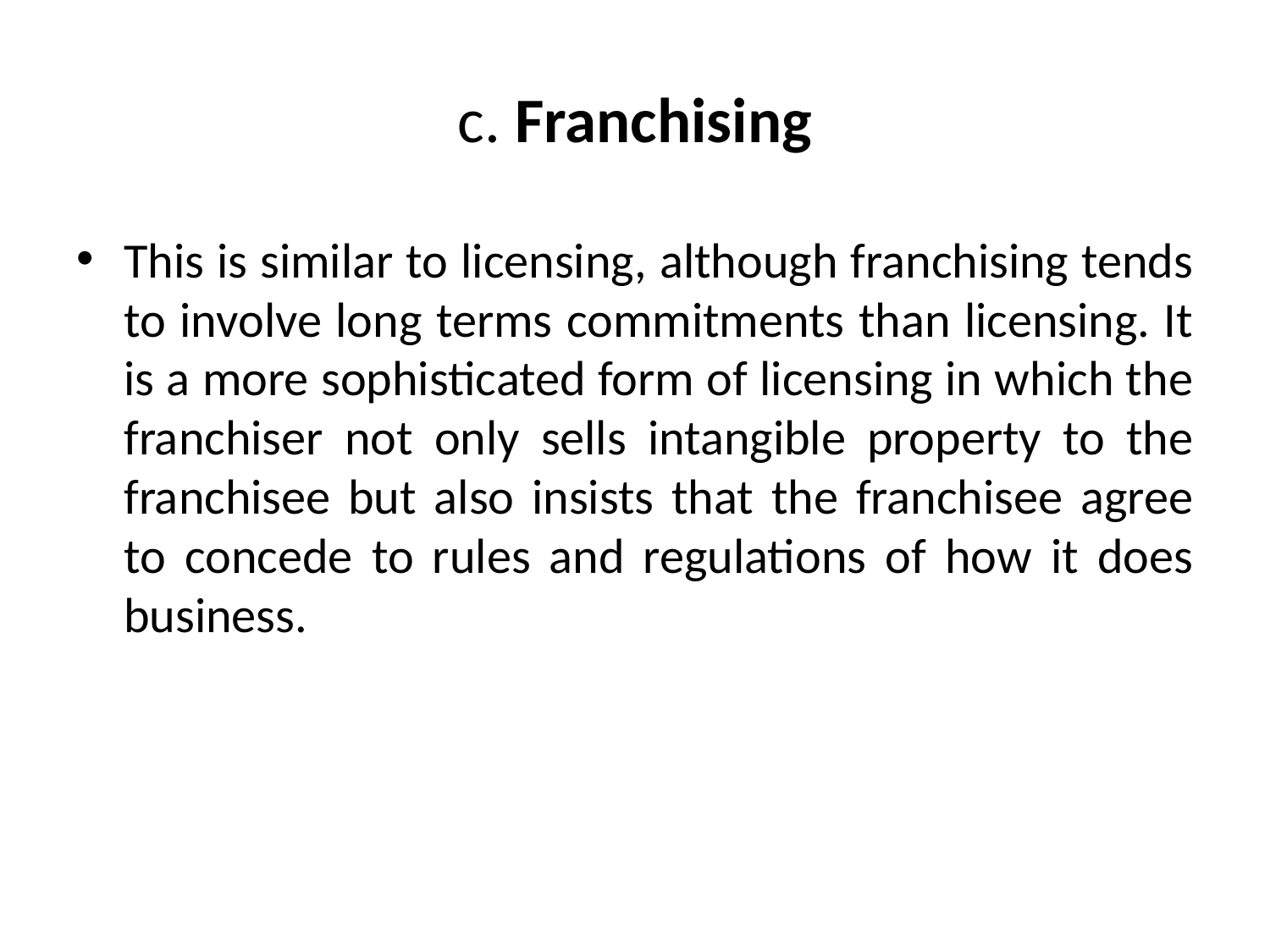

# c. Franchising
This is similar to licensing, although franchising tends to involve long terms commitments than licensing. It is a more sophisticated form of licensing in which the franchiser not only sells intangible property to the franchisee but also insists that the franchisee agree to concede to rules and regulations of how it does business.